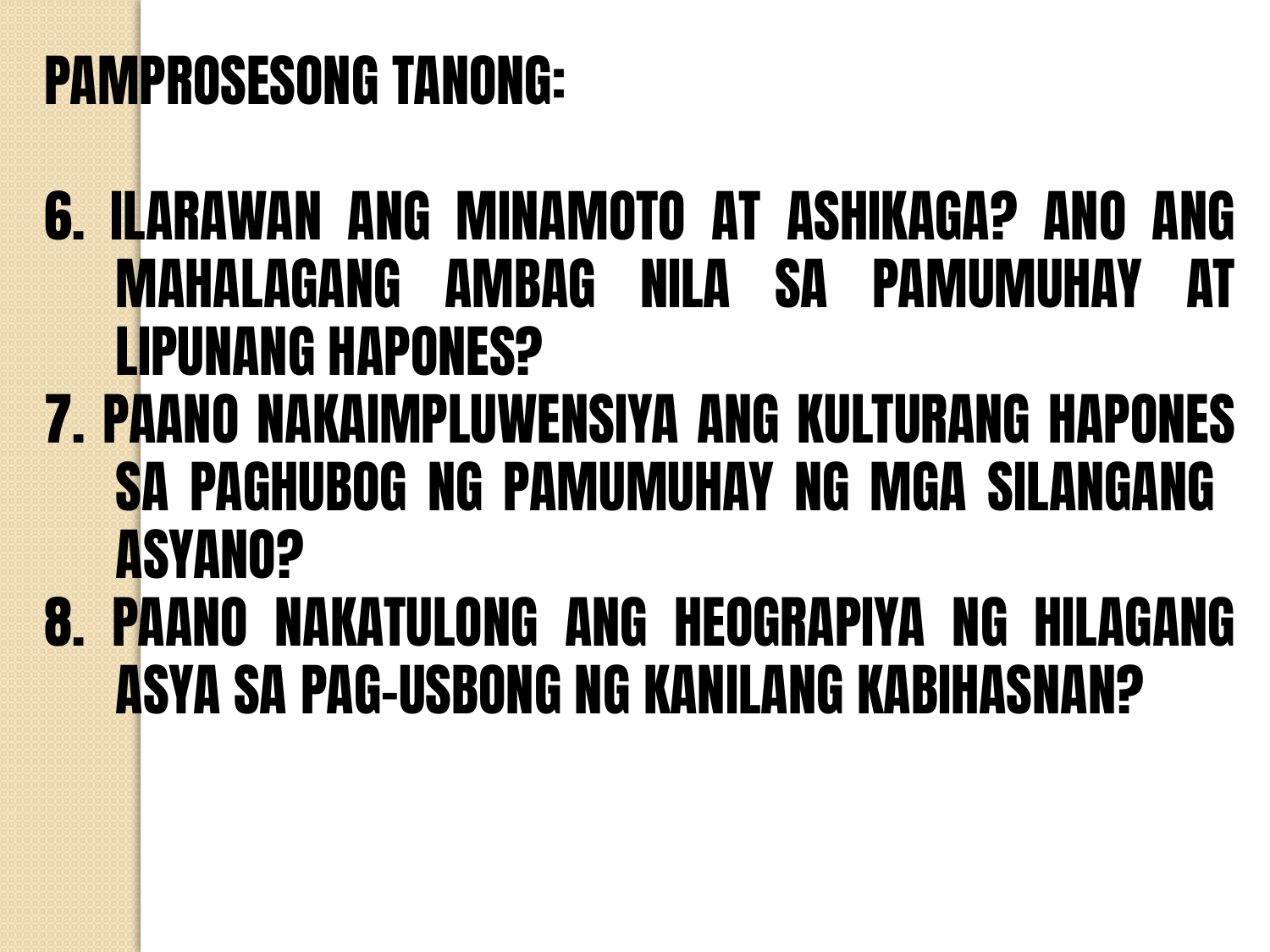

PAMPROSESONG TANONG:

6. ILARAWAN ANG MINAMOTO AT ASHIKAGA? ANO ANG MAHALAGANG AMBAG NILA SA PAMUMUHAY AT LIPUNANG HAPONES?
7. PAANO NAKAIMPLUWENSIYA ANG KULTURANG HAPONES SA PAGHUBOG NG PAMUMUHAY NG MGA SILANGANG  ASYANO?
8. PAANO NAKATULONG ANG HEOGRAPIYA NG HILAGANG ASYA SA PAG-USBONG NG KANILANG KABIHASNAN?